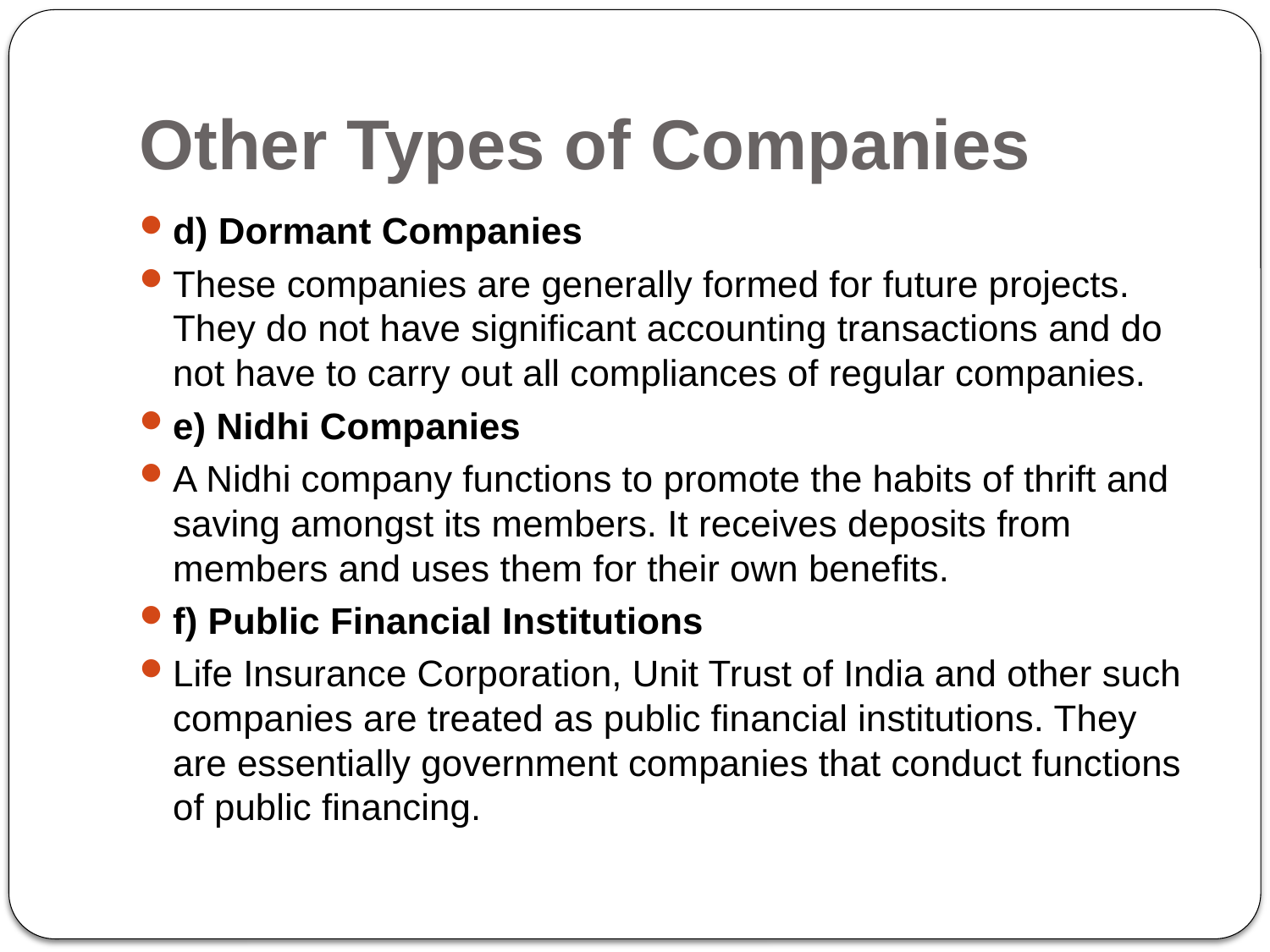

# Other Types of Companies
d) Dormant Companies
These companies are generally formed for future projects. They do not have significant accounting transactions and do not have to carry out all compliances of regular companies.
e) Nidhi Companies
A Nidhi company functions to promote the habits of thrift and saving amongst its members. It receives deposits from members and uses them for their own benefits.
f) Public Financial Institutions
Life Insurance Corporation, Unit Trust of India and other such companies are treated as public financial institutions. They are essentially government companies that conduct functions of public financing.